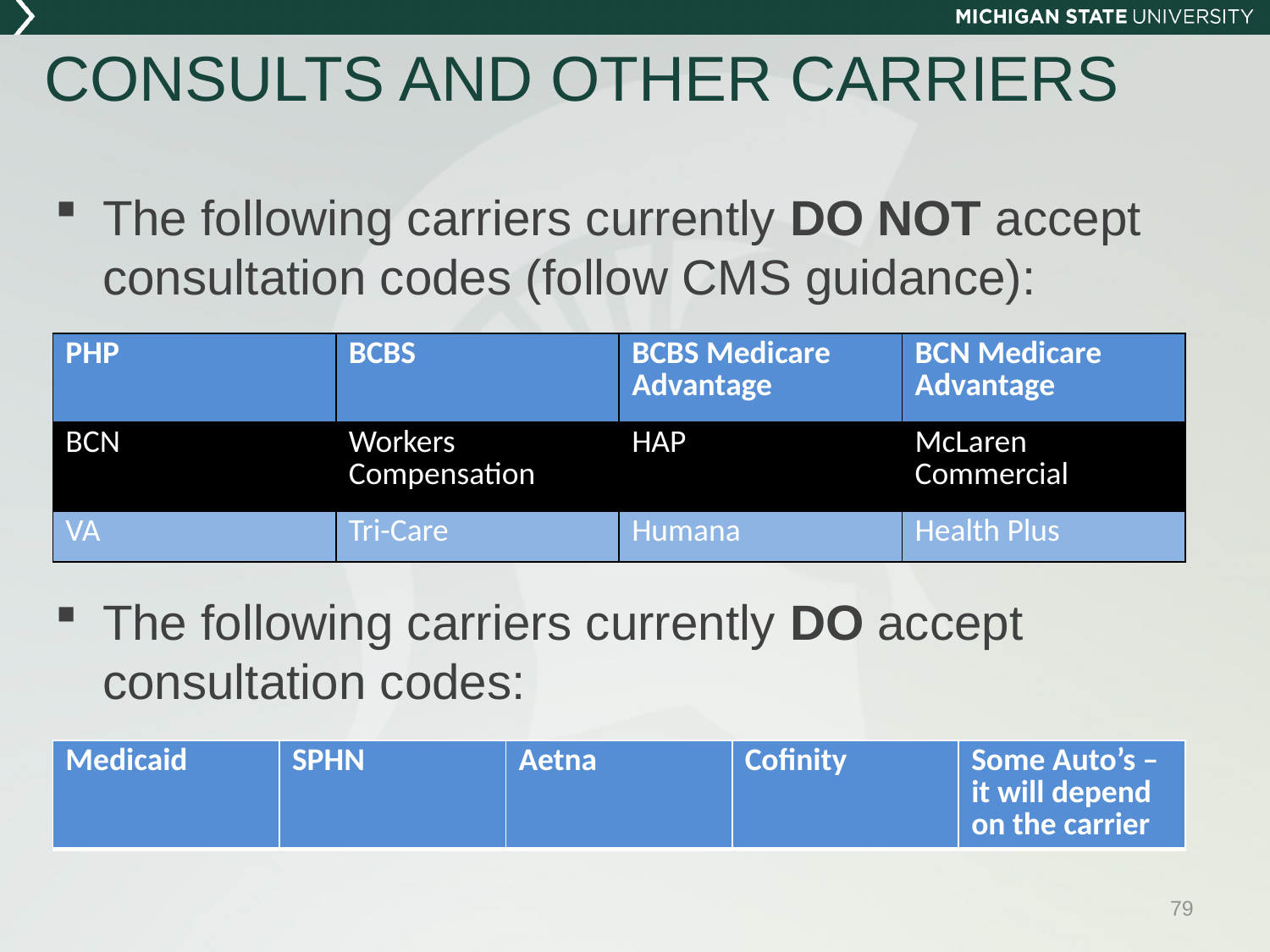

# CONSULTS AND OTHER CARRIERS
The following carriers currently DO NOT accept consultation codes (follow CMS guidance):

The following carriers currently DO accept consultation codes:
| PHP | BCBS | BCBS Medicare Advantage | BCN Medicare Advantage |
| --- | --- | --- | --- |
| BCN | Workers Compensation | HAP | McLaren Commercial |
| VA | Tri-Care | Humana | Health Plus |
| Medicaid | SPHN | Aetna | Cofinity | Some Auto’s – it will depend on the carrier |
| --- | --- | --- | --- | --- |
79